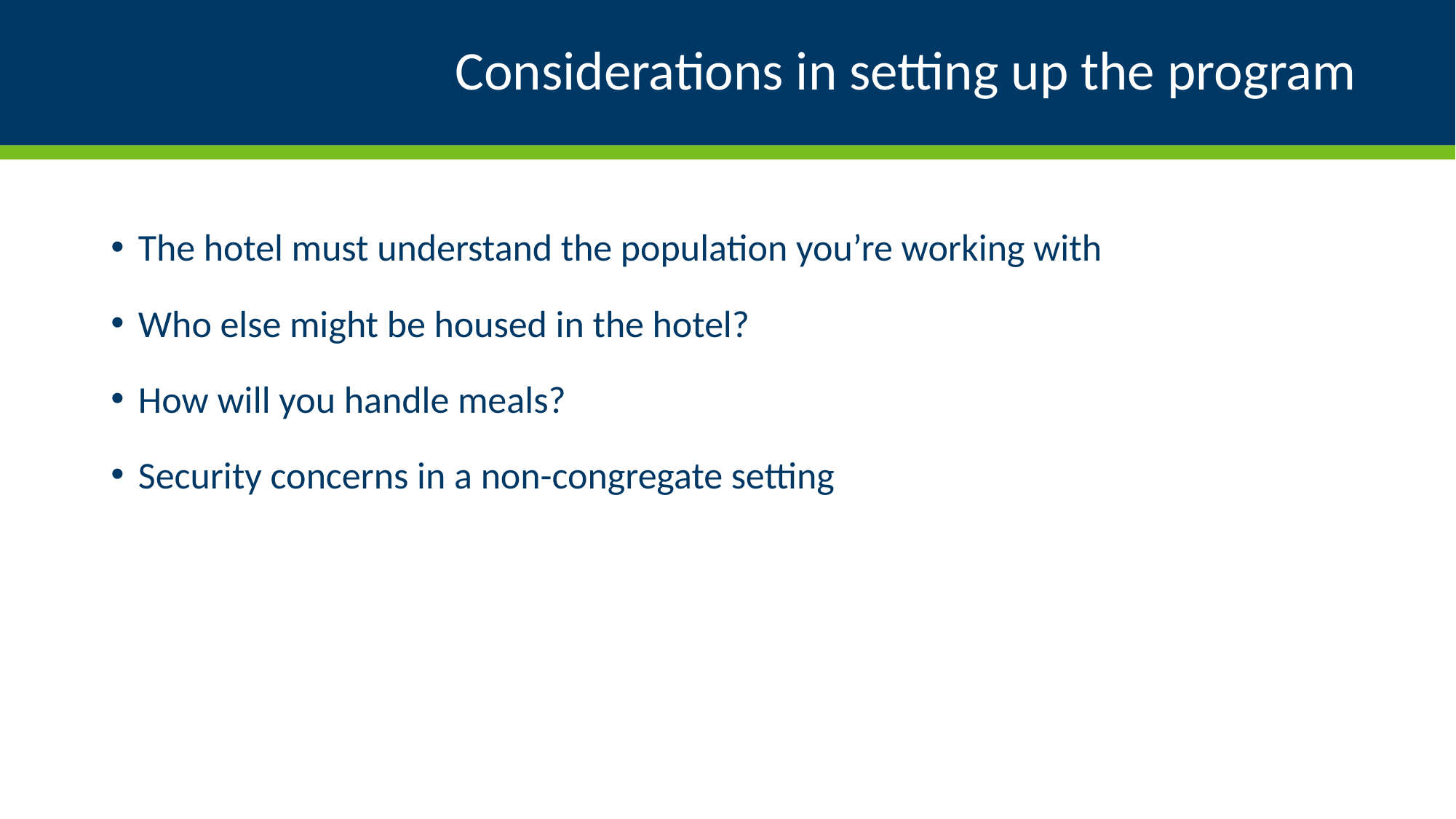

# Considerations in setting up the program
The hotel must understand the population you’re working with
Who else might be housed in the hotel?
How will you handle meals?
Security concerns in a non-congregate setting